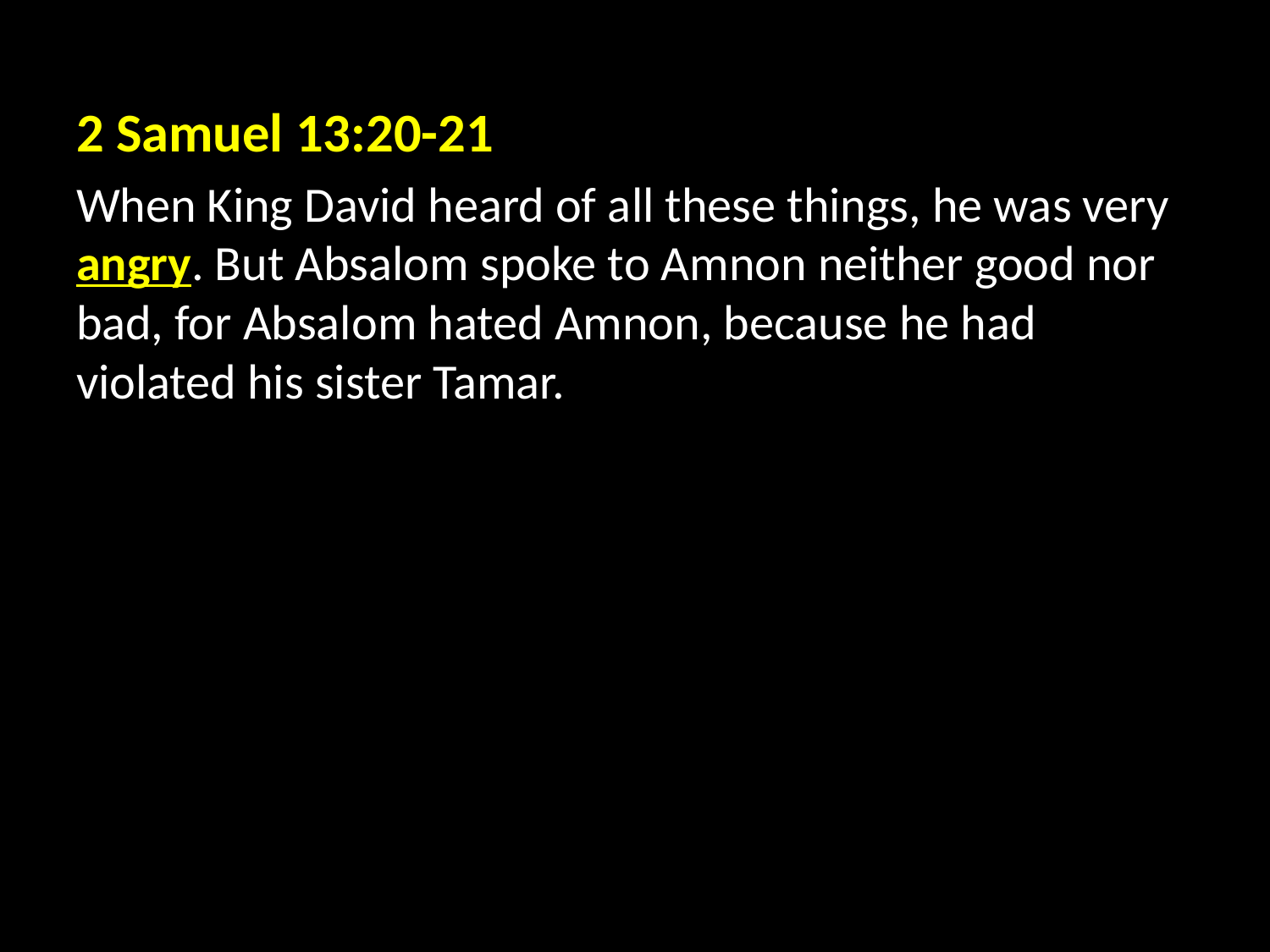

2 Samuel 13:20-21
When King David heard of all these things, he was very angry. But Absalom spoke to Amnon neither good nor bad, for Absalom hated Amnon, because he had violated his sister Tamar.